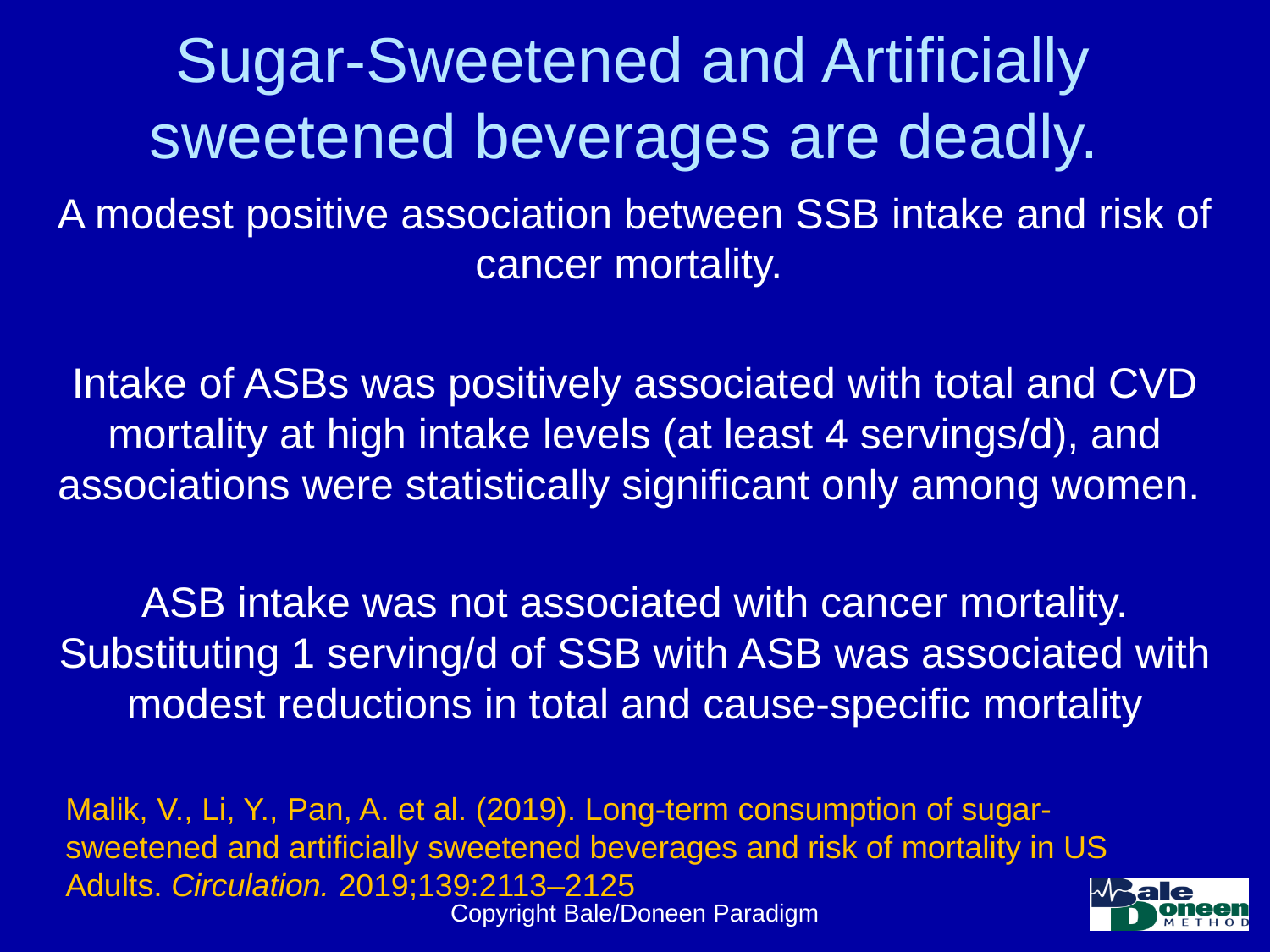

# Sugar-Sweetened and Artificially sweetened beverages are deadly.
A modest positive association between SSB intake and risk of cancer mortality.

Intake of ASBs was positively associated with total and CVD mortality at high intake levels (at least 4 servings/d), and associations were statistically significant only among women.

ASB intake was not associated with cancer mortality. Substituting 1 serving/d of SSB with ASB was associated with modest reductions in total and cause-specific mortality
Malik, V., Li, Y., Pan, A. et al. (2019). Long-term consumption of sugar-sweetened and artificially sweetened beverages and risk of mortality in US Adults. Circulation. 2019;139:2113–2125
Copyright Bale/Doneen Paradigm